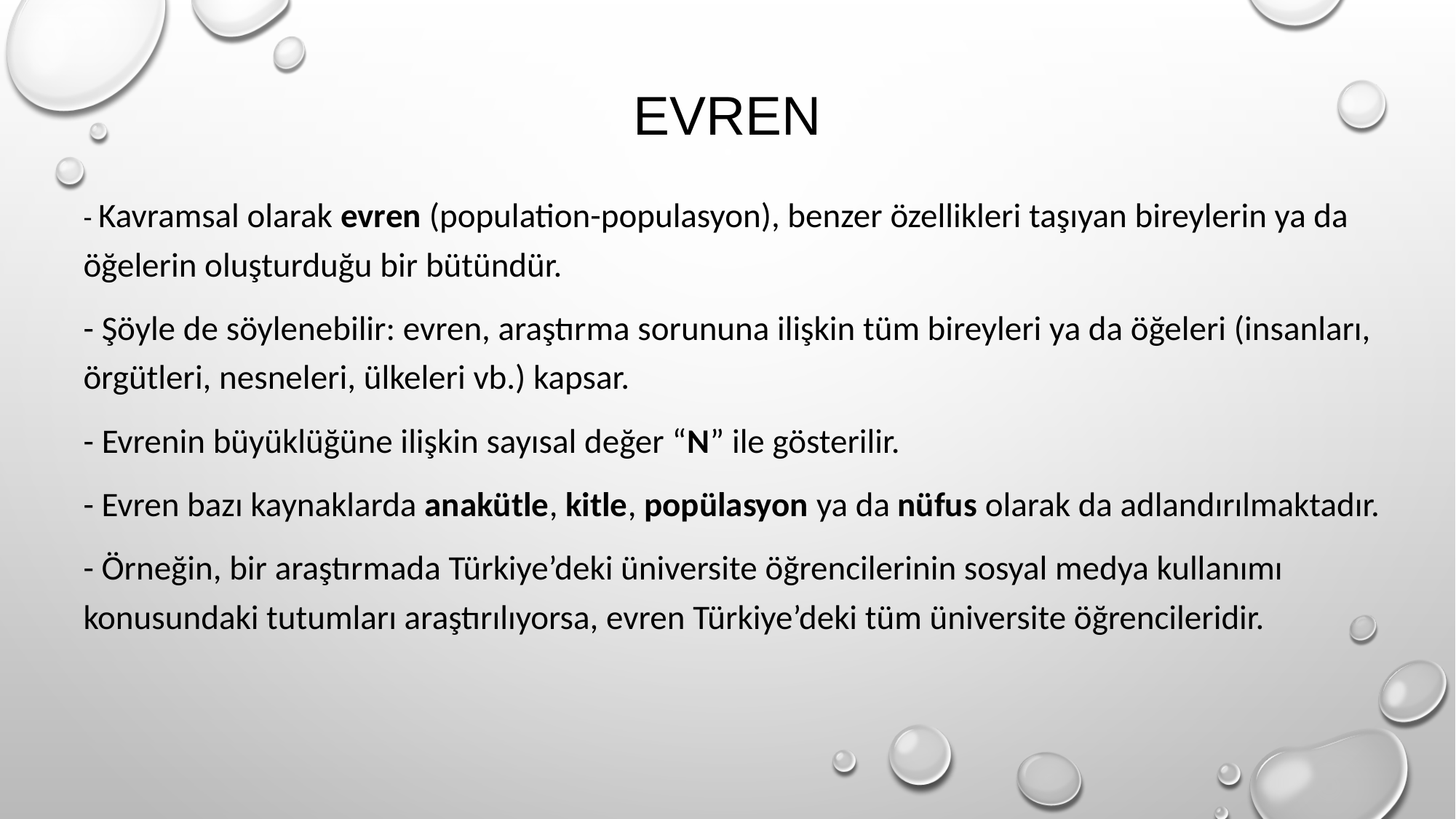

# Evren
- Kavramsal olarak evren (population-populasyon), benzer özellikleri taşıyan bireylerin ya da öğelerin oluşturduğu bir bütündür.
- Şöyle de söylenebilir: evren, araştırma sorununa ilişkin tüm bireyleri ya da öğeleri (insanları, örgütleri, nesneleri, ülkeleri vb.) kapsar.
- Evrenin büyüklüğüne ilişkin sayısal değer “N” ile gösterilir.
- Evren bazı kaynaklarda anakütle, kitle, popülasyon ya da nüfus olarak da adlandırılmaktadır.
- Örneğin, bir araştırmada Türkiye’deki üniversite öğrencilerinin sosyal medya kullanımı konusundaki tutumları araştırılıyorsa, evren Türkiye’deki tüm üniversite öğrencileridir.